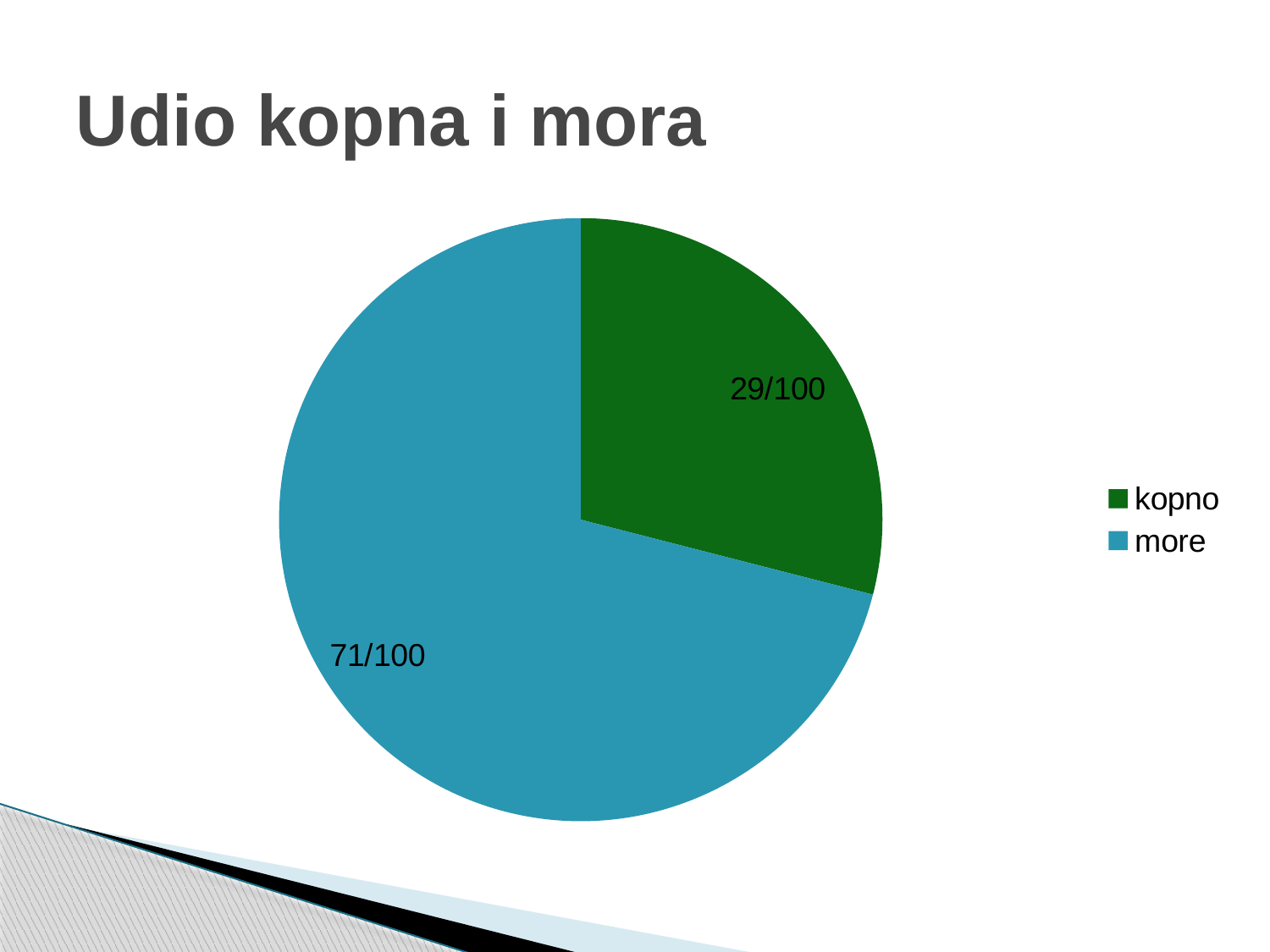

# Udio kopna i mora

### Chart

| Category | Sales |
|---|---|
| kopno | 29.0 |
| more | 71.0 |